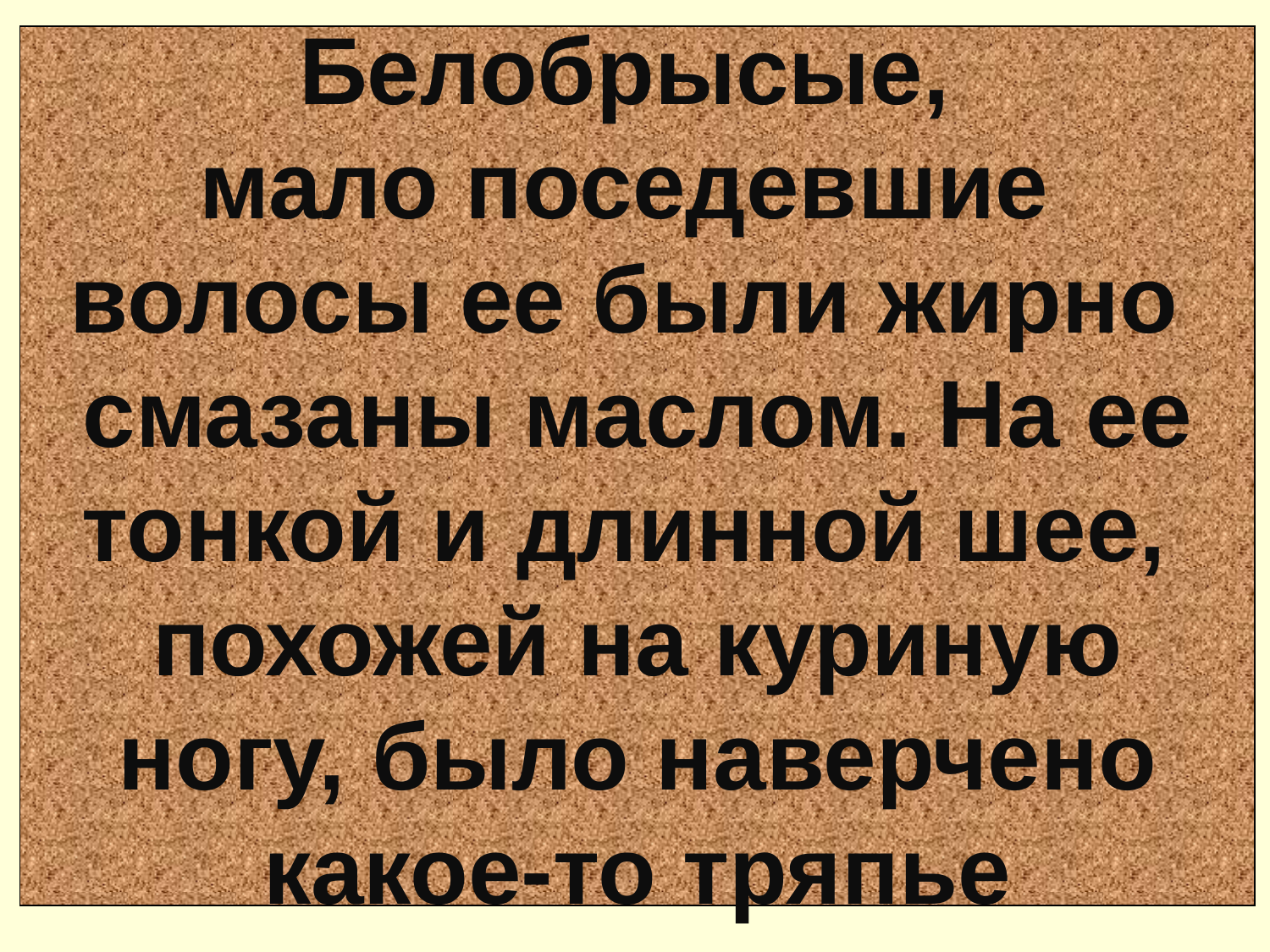

Белобрысые,
мало поседевшие
волосы ее были жирно
смазаны маслом. На ее
тонкой и длинной шее,
похожей на куриную
ногу, было наверчено
какое-то тряпье